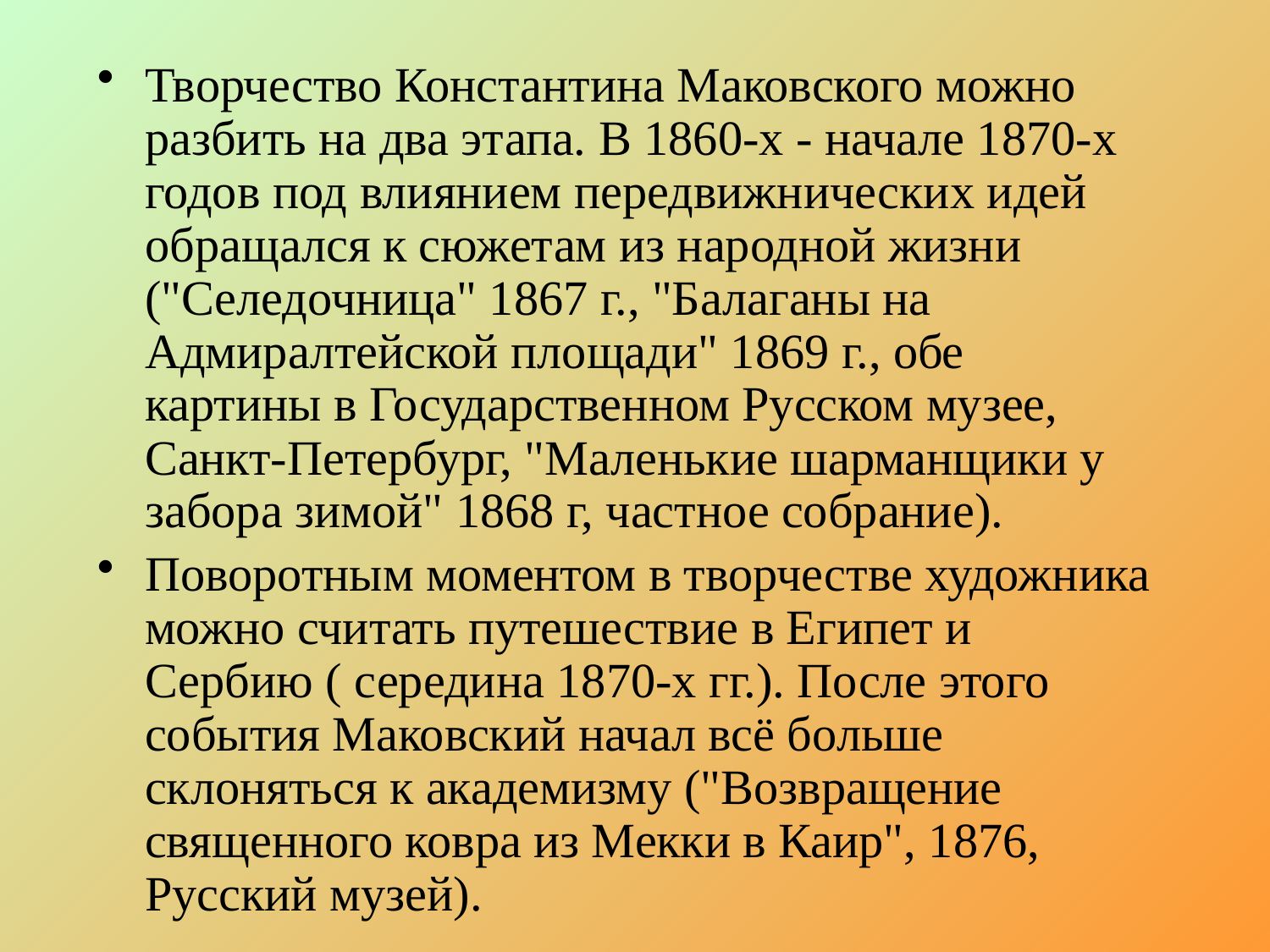

Творчество Константина Маковского можно разбить на два этапа. В 1860-х - начале 1870-х годов под влиянием передвижнических идей обращался к сюжетам из народной жизни ("Селедочница" 1867 г., "Балаганы на Адмиралтейской площади" 1869 г., обе картины в Государственном Русском музее, Санкт-Петербург, "Маленькие шарманщики у забора зимой" 1868 г, частное собрание).
Поворотным моментом в творчестве художника можно считать путешествие в Египет и Сербию ( середина 1870-х гг.). После этого события Маковский начал всё больше склоняться к академизму ("Возвращение священного ковра из Мекки в Каир", 1876, Русский музей).